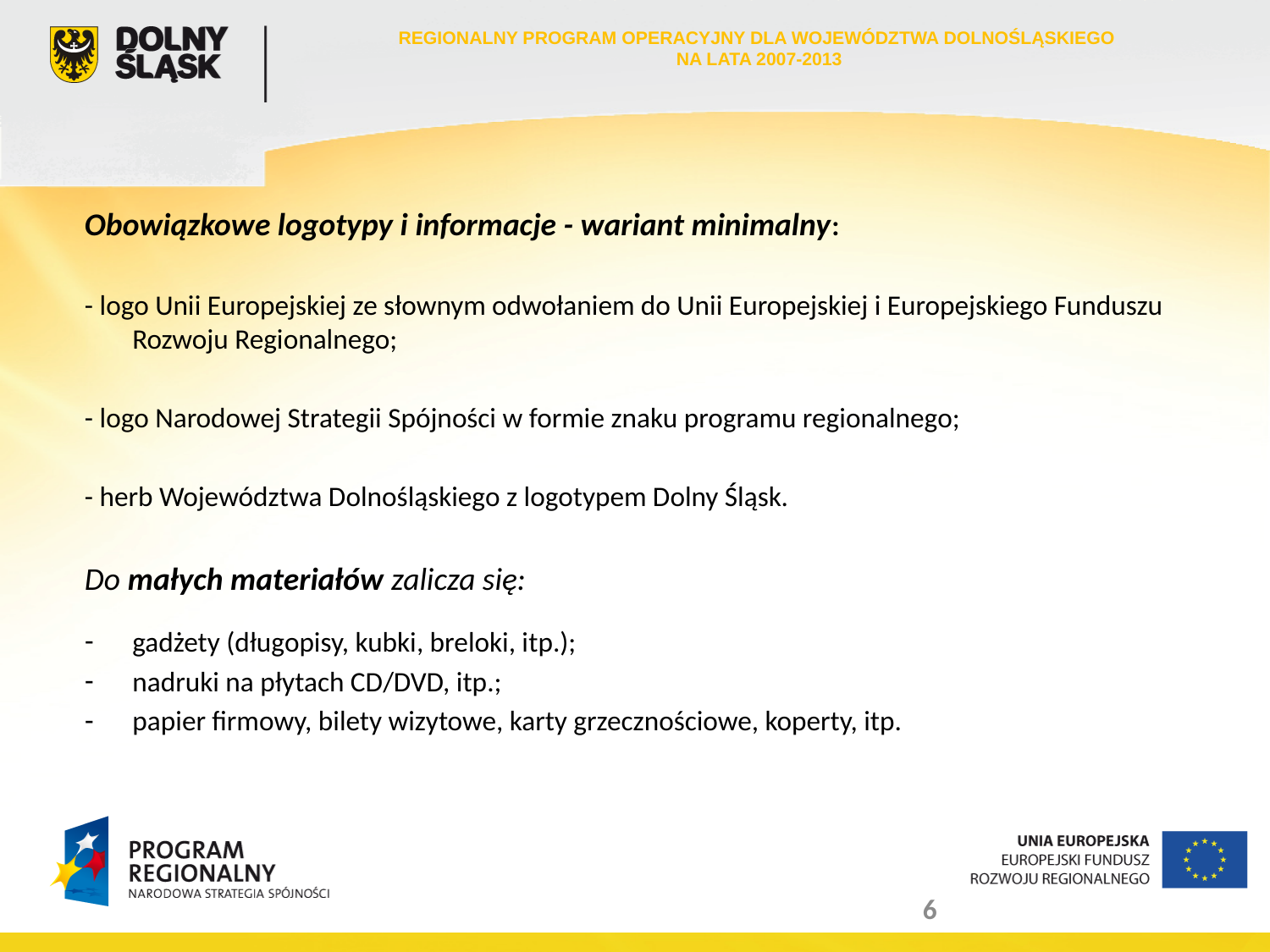

REGIONALNY PROGRAM OPERACYJNY DLA WOJEWÓDZTWA DOLNOŚLĄSKIEGO
NA LATA 2007-2013

Obowiązkowe logotypy i informacje - wariant minimalny:

- logo Unii Europejskiej ze słownym odwołaniem do Unii Europejskiej i Europejskiego Funduszu Rozwoju Regionalnego;

- logo Narodowej Strategii Spójności w formie znaku programu regionalnego;

- herb Województwa Dolnośląskiego z logotypem Dolny Śląsk.

Do małych materiałów zalicza się:

gadżety (długopisy, kubki, breloki, itp.);
nadruki na płytach CD/DVD, itp.;
papier firmowy, bilety wizytowe, karty grzecznościowe, koperty, itp.
6